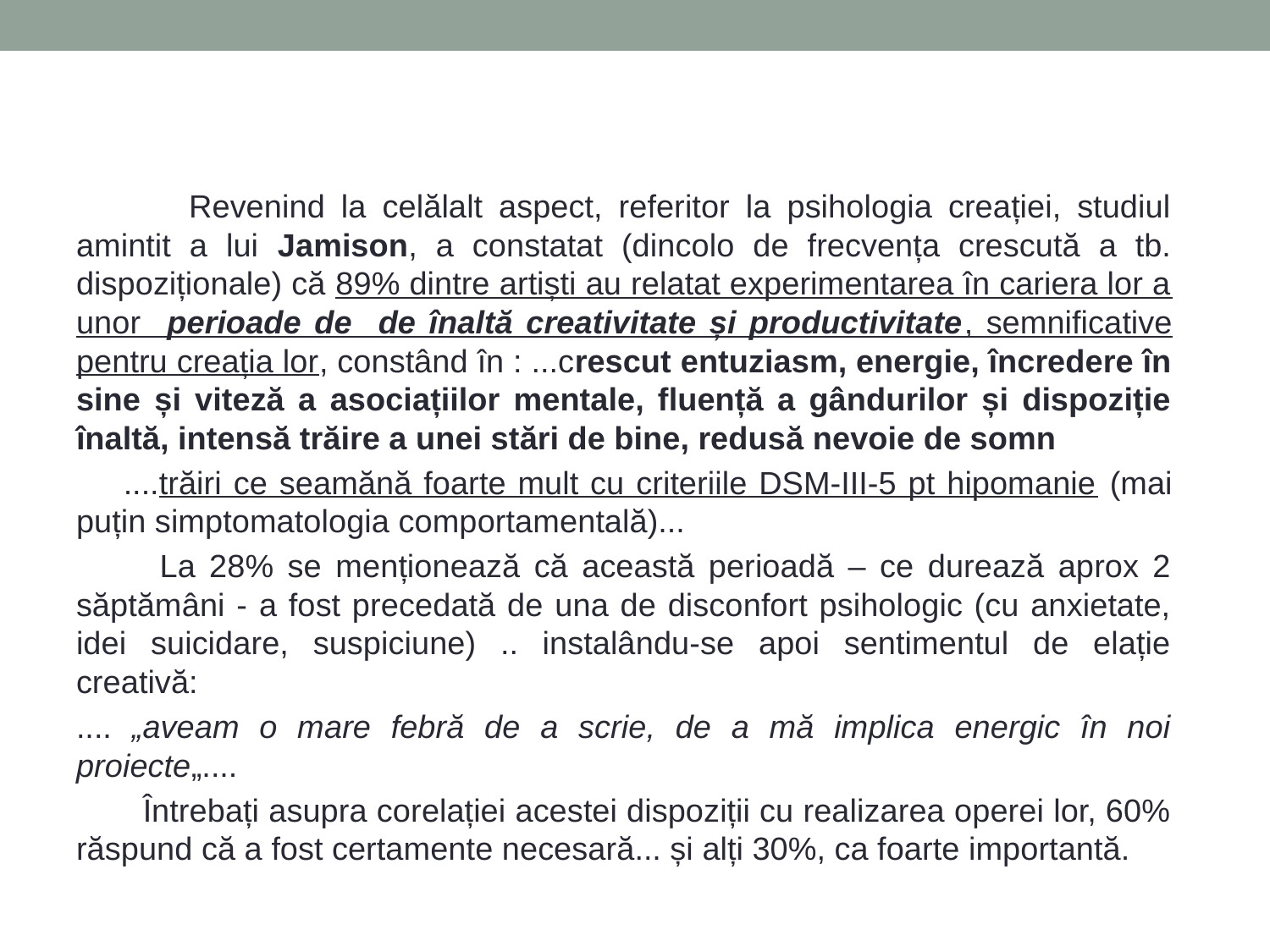

Revenind la celălalt aspect, referitor la psihologia creației, studiul amintit a lui Jamison, a constatat (dincolo de frecvența crescută a tb. dispoziționale) că 89% dintre artiști au relatat experimentarea în cariera lor a unor  perioade de  de înaltă creativitate și productivitate, semnificative pentru creația lor, constând în : ...crescut entuziasm, energie, încredere în sine și viteză a asociațiilor mentale, fluență a gândurilor și dispoziție înaltă, intensă trăire a unei stări de bine, redusă nevoie de somn
    ....trăiri ce seamănă foarte mult cu criteriile DSM-III-5 pt hipomanie (mai puțin simptomatologia comportamentală)...
      La 28% se menționează că această perioadă – ce durează aprox 2 săptămâni - a fost precedată de una de disconfort psihologic (cu anxietate, idei suicidare, suspiciune) .. instalându-se apoi sentimentul de elație creativă:
.... „aveam o mare febră de a scrie, de a mă implica energic în noi proiecte„....
       Întrebați asupra corelației acestei dispoziții cu realizarea operei lor, 60% răspund că a fost certamente necesară... și alți 30%, ca foarte importantă.